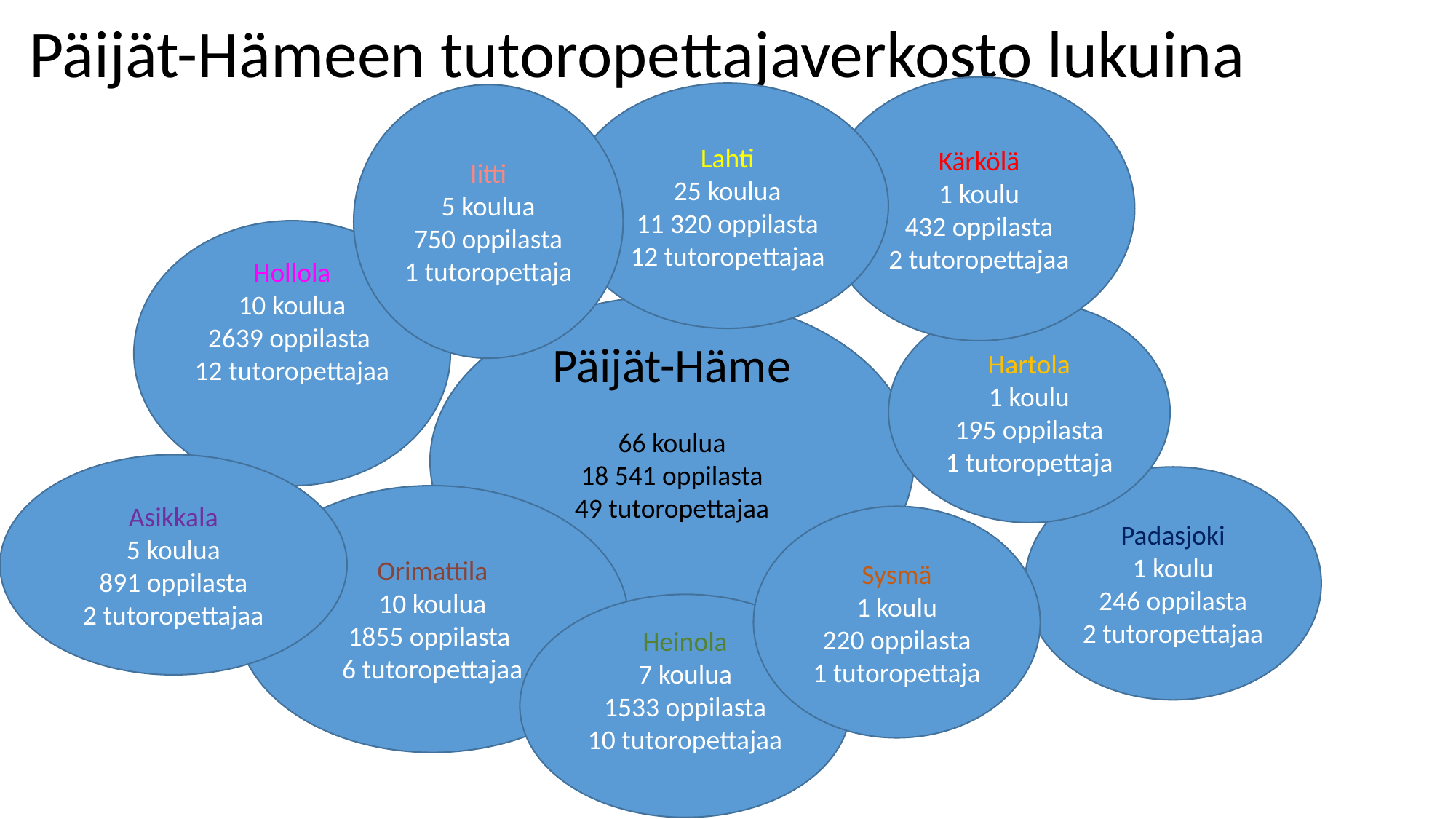

# Päijät-Hämeen tutoropettajaverkosto lukuina
Kärkölä
1 koulu
432 oppilasta
2 tutoropettajaa
Lahti
25 koulua
11 320 oppilasta
12 tutoropettajaa
Iitti
5 koulua
750 oppilasta
1 tutoropettaja
Hollola
10 koulua
2639 oppilasta
12 tutoropettajaa

Päijät-Häme

66 koulua
18 541 oppilasta
49 tutoropettajaa

Hartola
1 koulu
195 oppilasta
1 tutoropettaja
Asikkala
5 koulua
891 oppilasta
2 tutoropettajaa
Padasjoki
1 koulu
246 oppilasta
2 tutoropettajaa
Orimattila
10 koulua
1855 oppilasta
6 tutoropettajaa
Sysmä
1 koulu
220 oppilasta
1 tutoropettaja
Heinola
7 koulua
1533 oppilasta
10 tutoropettajaa